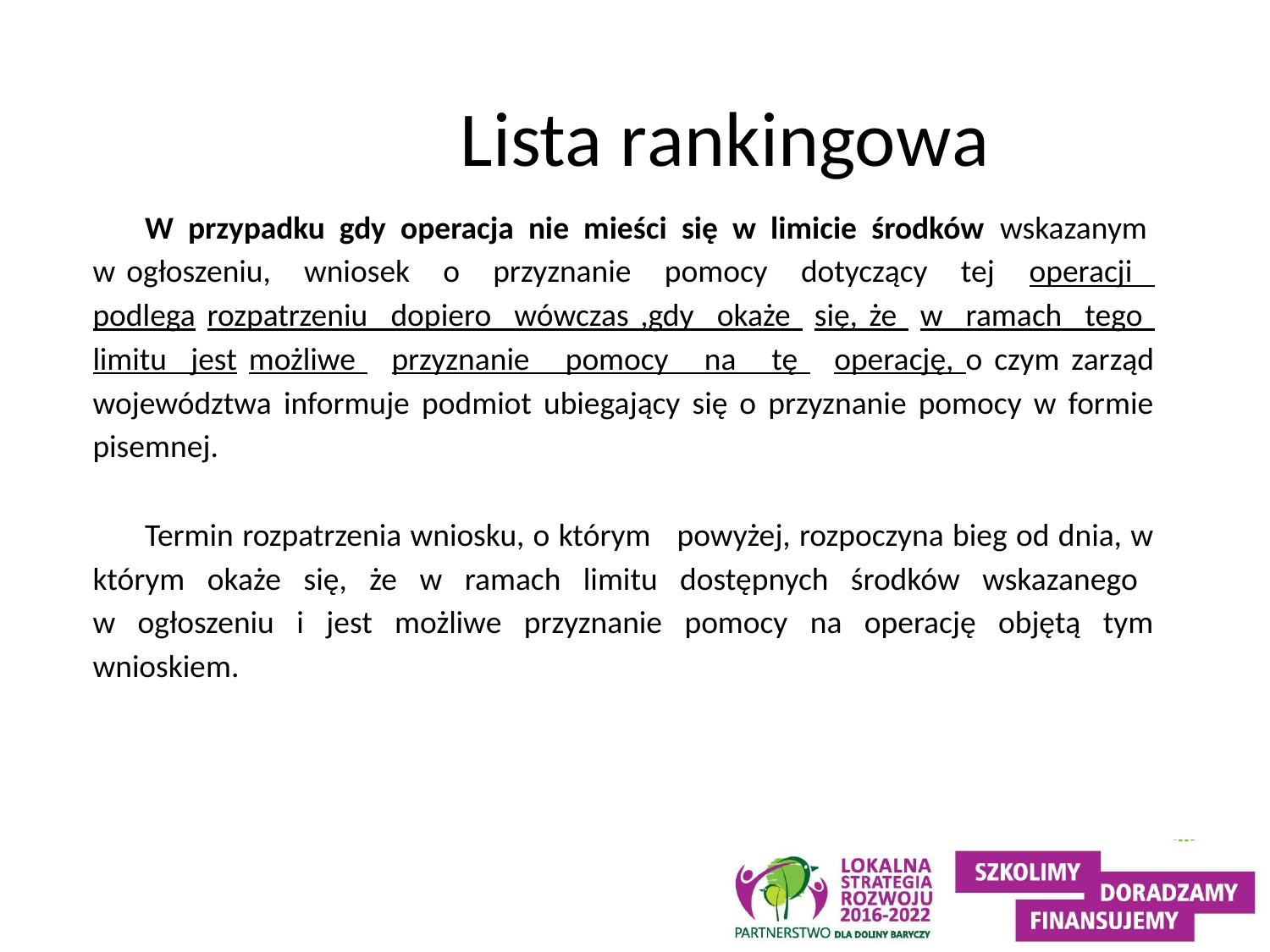

# Lista rankingowa
W  przypadku  gdy  operacja  nie  mieści  się  w  limicie  środków  wskazanym  w ogłoszeniu,   wniosek   o   przyznanie   pomocy   dotyczący   tej   operacji   podlega rozpatrzeniu  dopiero  wówczas ,gdy  okaże  się, że  w  ramach  tego  limitu  jest możliwe   przyznanie   pomocy   na   tę   operację, o czym zarząd województwa informuje podmiot ubiegający się o przyznanie pomocy w formie pisemnej.

Termin rozpatrzenia wniosku, o którym   powyżej, rozpoczyna bieg od dnia, w którym   okaże   się,   że   w   ramach   limitu   dostępnych   środków   wskazanego   w ogłoszeniu i jest możliwe przyznanie pomocy na operację objętą tym wnioskiem.